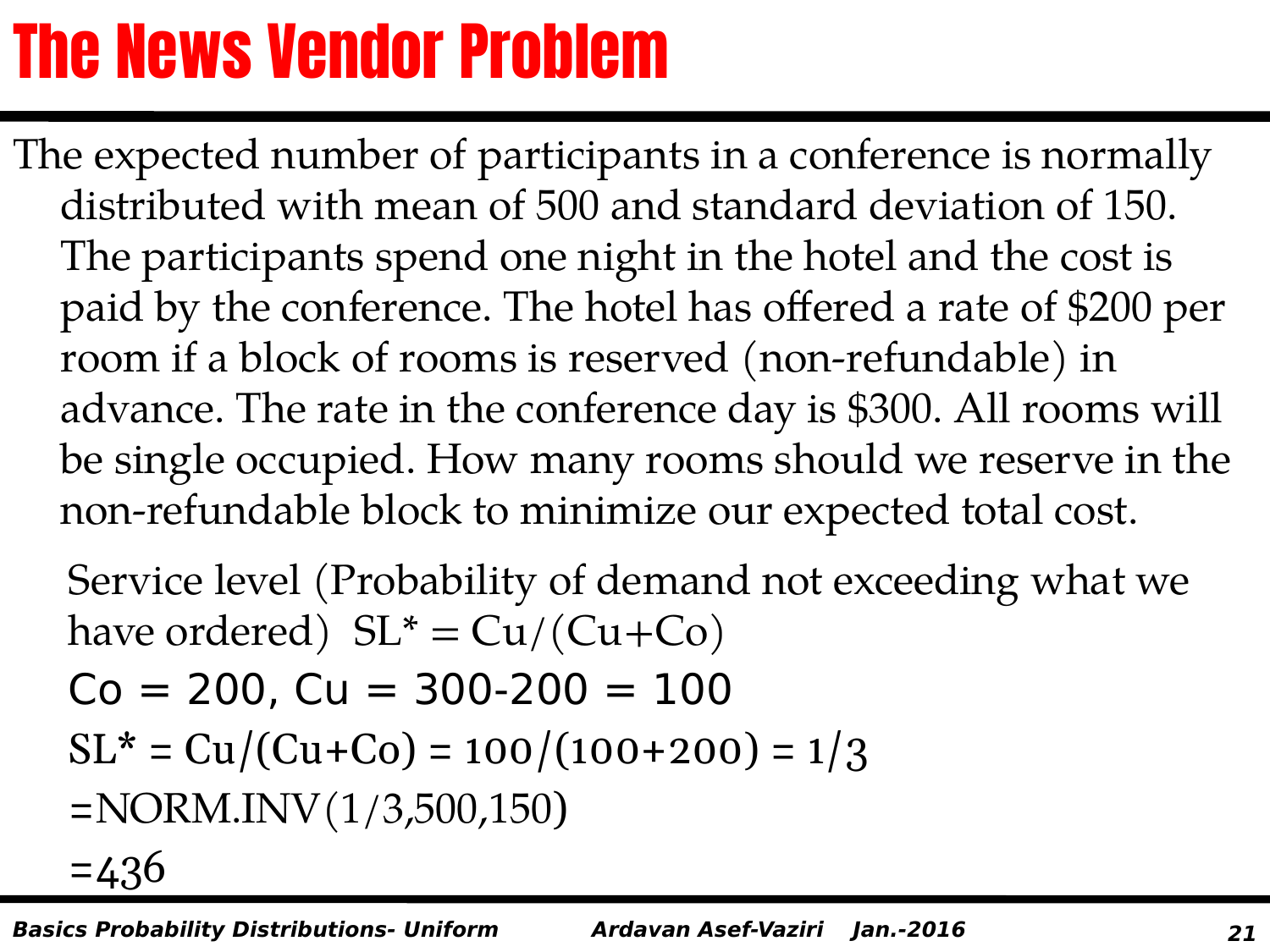

# The News Vendor Problem
The expected number of participants in a conference is normally  distributed with mean of 500 and standard deviation of 150. The participants spend one night in the hotel and the cost is paid by the conference. The hotel has offered a rate of $200 per room if a block of rooms is reserved (non-refundable) in advance. The rate in the conference day is $300. All rooms will be single occupied. How many rooms should we reserve in the non-refundable block to minimize our expected total cost.

Service level (Probability of demand not exceeding what we have ordered)  SL* = Cu/(Cu+Co)
Co = 200, Cu = 300-200 = 100
SL* = Cu/(Cu+Co) = 100/(100+200) = 1/3
=NORM.INV(1/3,500,150)
=436